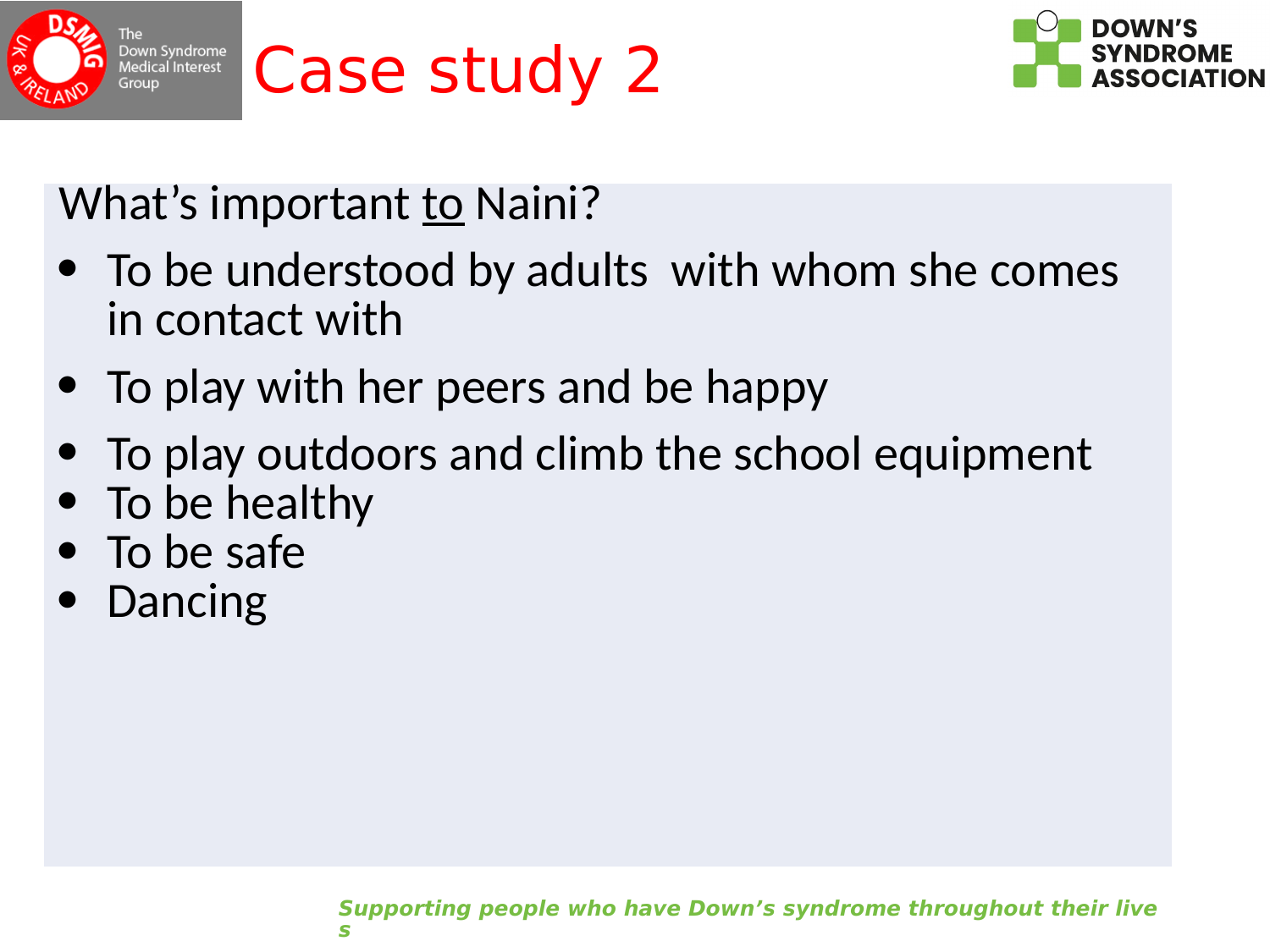

# Case study 2
| What’s important to Naini? To be understood by adults with whom she comes in contact with To play with her peers and be happy To play outdoors and climb the school equipment To be healthy To be safe Dancing |
| --- |
Supporting people who have Down’s syndrome throughout their lives